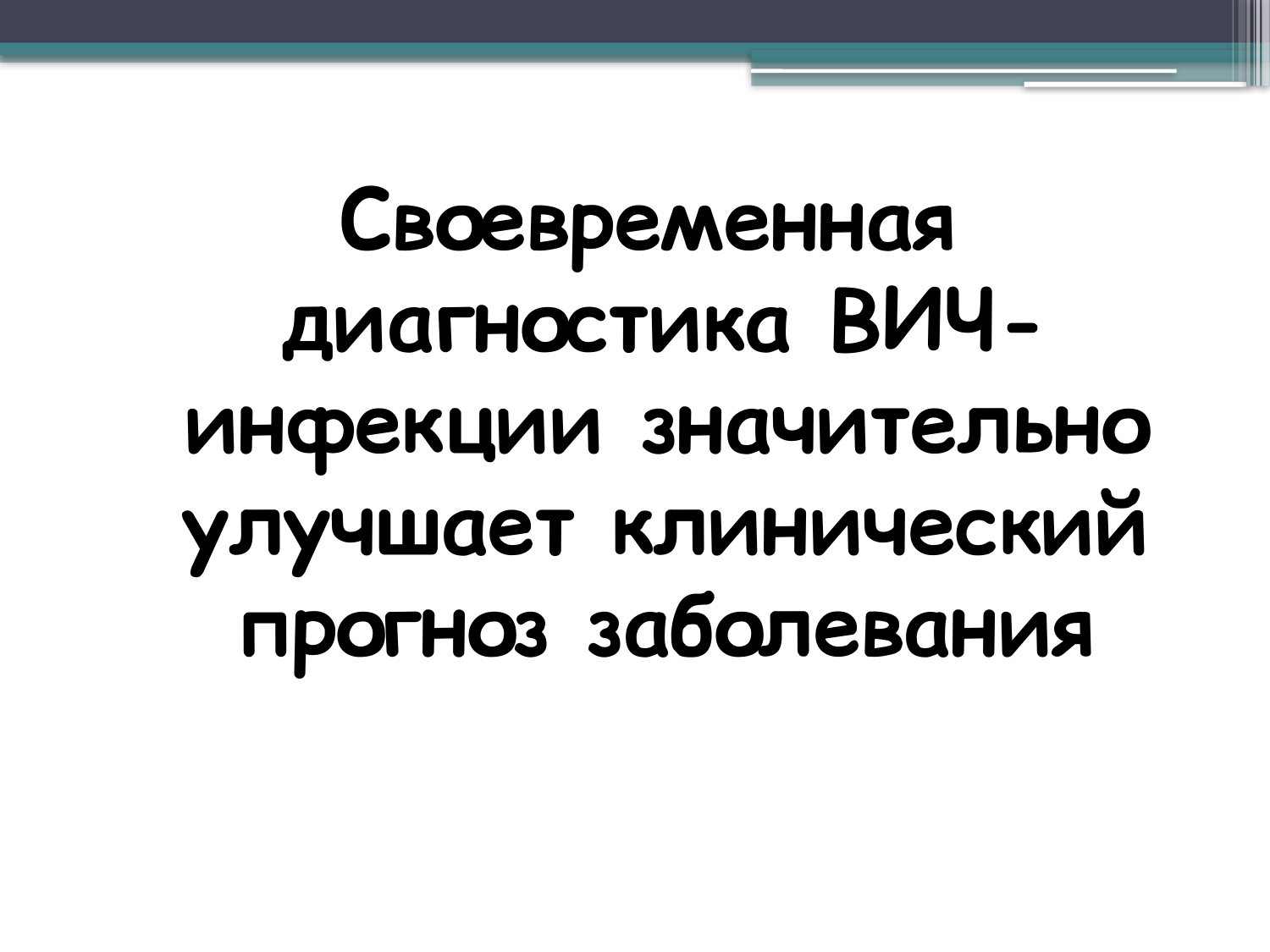

Своевременная диагностика ВИЧ-инфекции значительно улучшает клинический прогноз заболевания